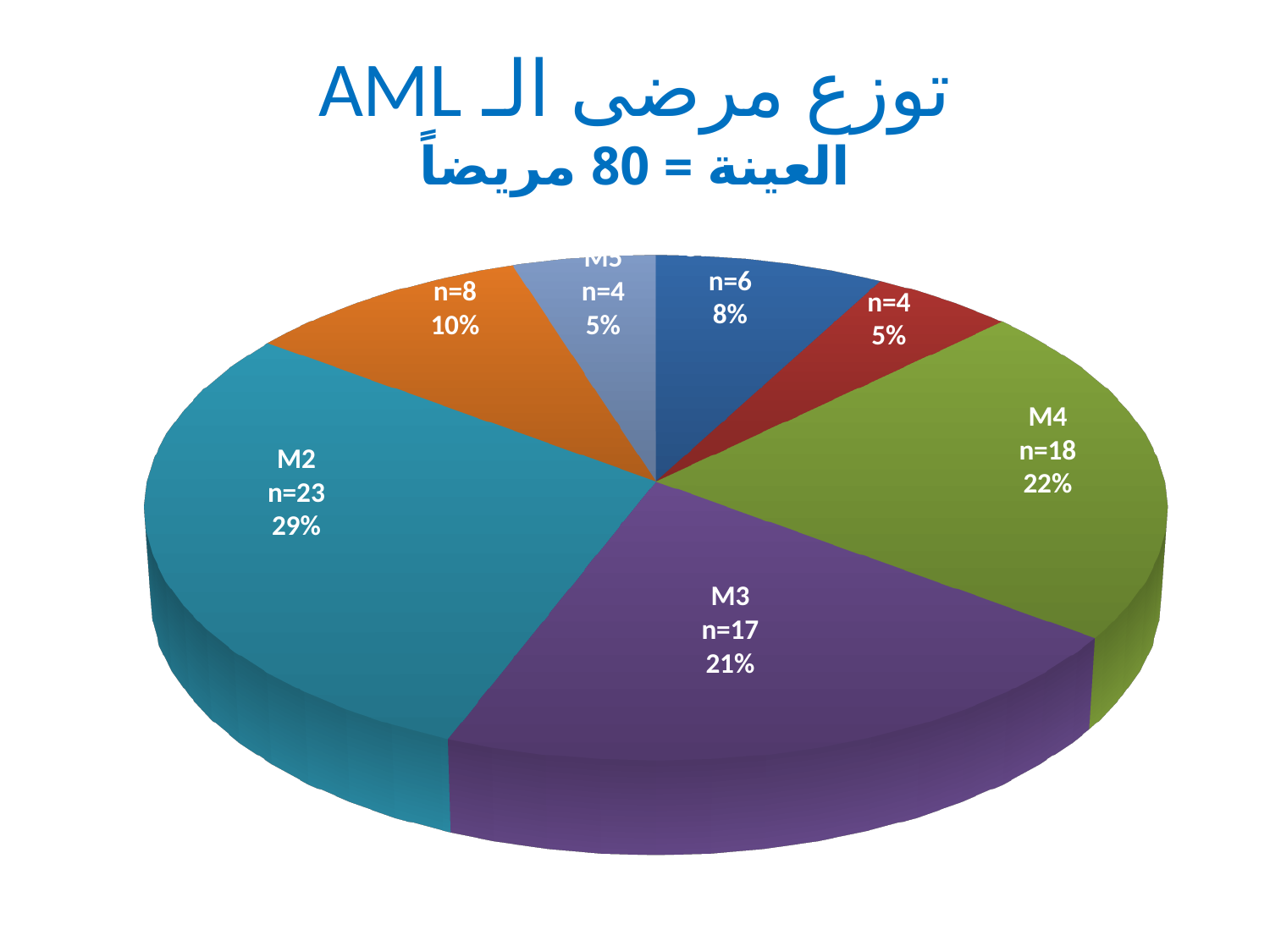

# توزع مرضى الـ AML العينة = 80 مريضاً

[unsupported chart]

Unkown
n=6
8%
M1
n=8
10%
M5
n=4
5%
M0
n=4
5%
M4
n=18
22%
M2
n=23
29%
M3
n=17
21%